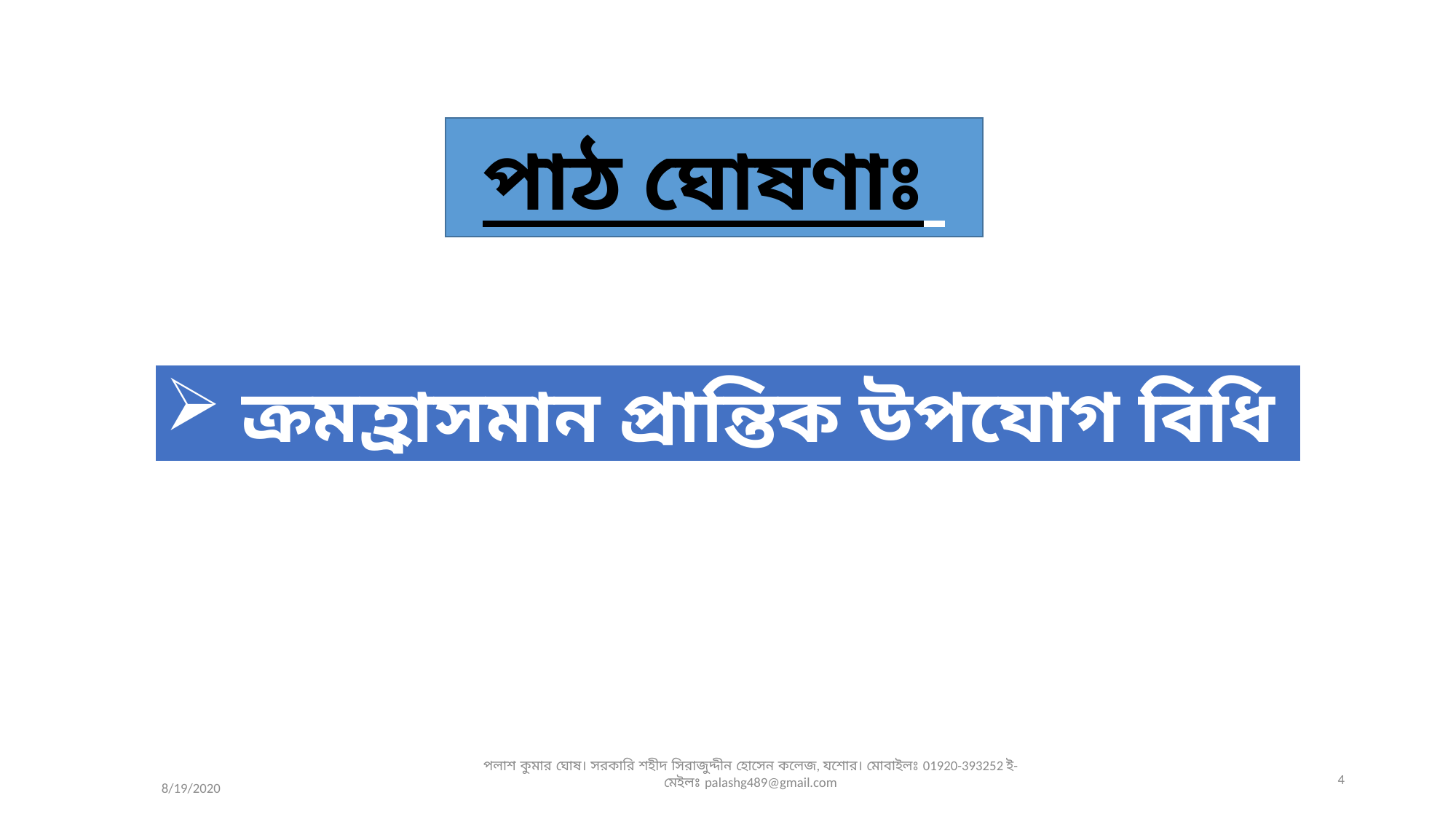

পাঠ ঘোষণাঃ
 ক্রমহ্রাসমান প্রান্তিক উপযোগ বিধি
পলাশ কুমার ঘোষ। সরকারি শহীদ সিরাজুদ্দীন হোসেন কলেজ, যশোর। মোবাইলঃ 01920-393252 ই-মেইলঃ palashg489@gmail.com
4
8/19/2020